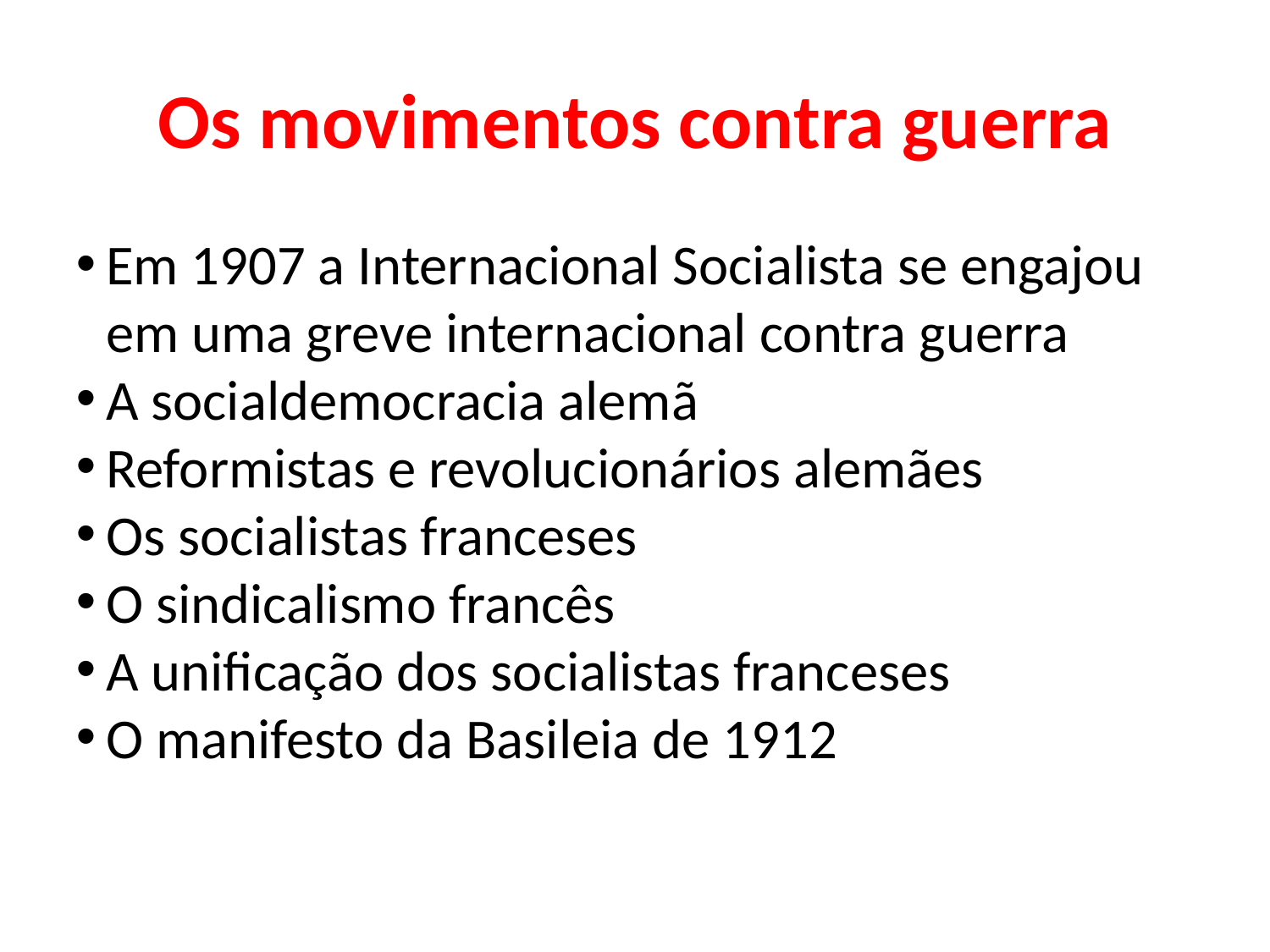

Os movimentos contra guerra
Em 1907 a Internacional Socialista se engajou em uma greve internacional contra guerra
A socialdemocracia alemã
Reformistas e revolucionários alemães
Os socialistas franceses
O sindicalismo francês
A unificação dos socialistas franceses
O manifesto da Basileia de 1912